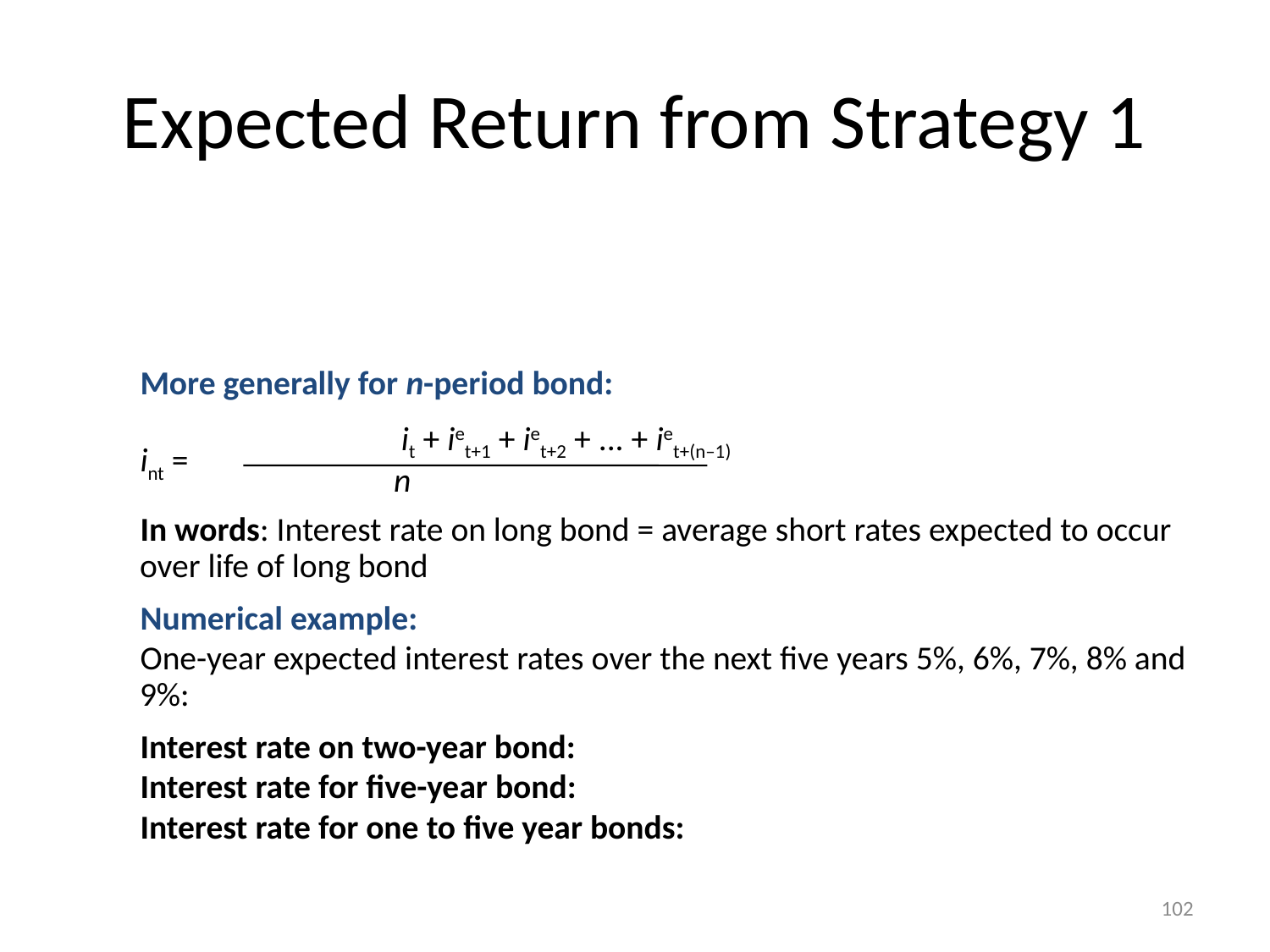

# Expected Return from Strategy 1
More generally for n-period bond:
		 it + iet+1 + iet+2 + ... + iet+(n–1)
int =
		n
In words: Interest rate on long bond = average short rates expected to occur over life of long bond
Numerical example:
One-year expected interest rates over the next five years 5%, 6%, 7%, 8% and 9%:
Interest rate on two-year bond:
Interest rate for five-year bond:
Interest rate for one to five year bonds:

102